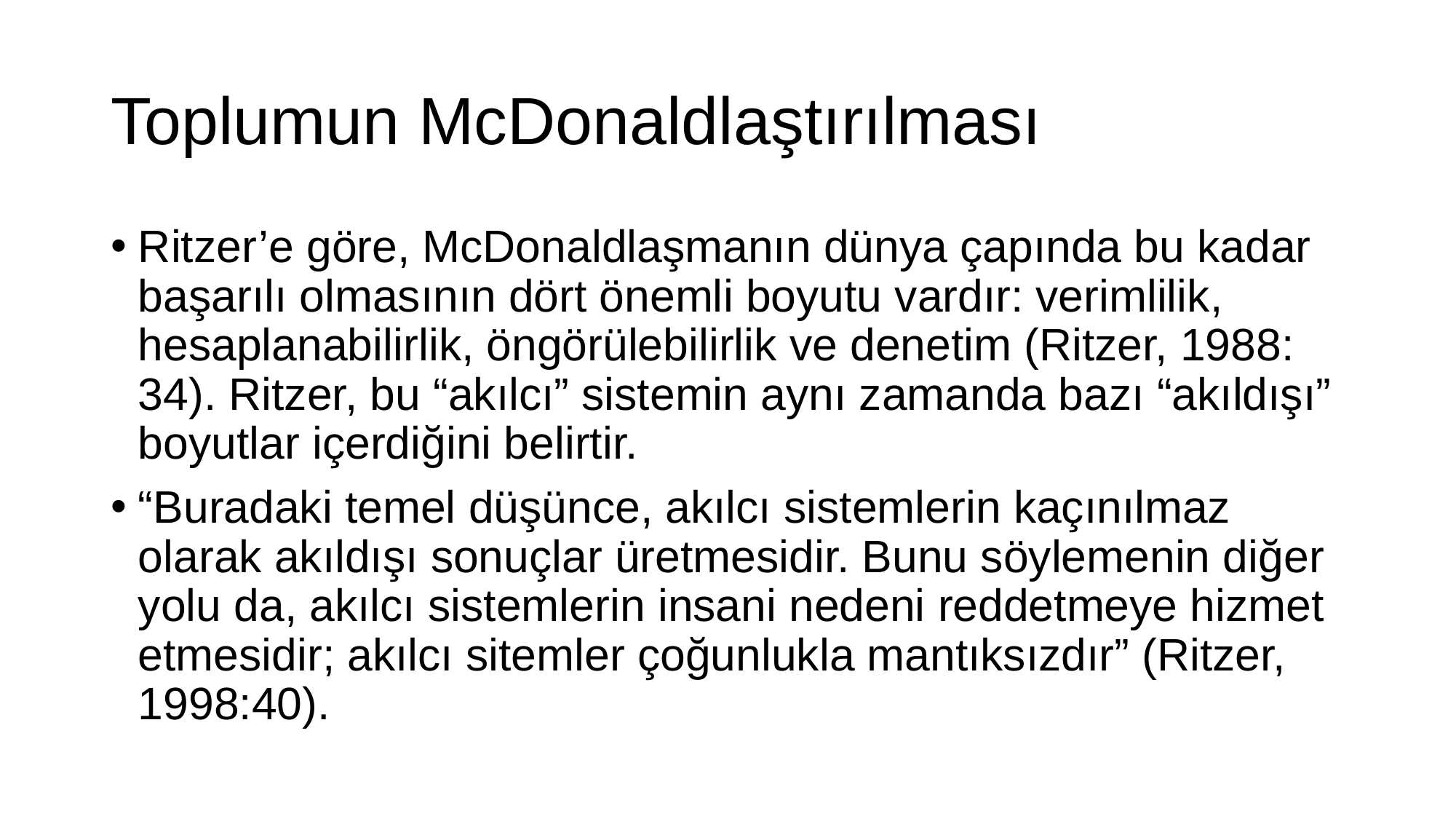

# Toplumun McDonaldlaştırılması
Ritzer’e göre, McDonaldlaşmanın dünya çapında bu kadar başarılı olmasının dört önemli boyutu vardır: verimlilik, hesaplanabilirlik, öngörülebilirlik ve denetim (Ritzer, 1988: 34). Ritzer, bu “akılcı” sistemin aynı zamanda bazı “akıldışı” boyutlar içerdiğini belirtir.
“Buradaki temel düşünce, akılcı sistemlerin kaçınılmaz olarak akıldışı sonuçlar üretmesidir. Bunu söylemenin diğer yolu da, akılcı sistemlerin insani nedeni reddetmeye hizmet etmesidir; akılcı sitemler çoğunlukla mantıksızdır” (Ritzer, 1998:40).